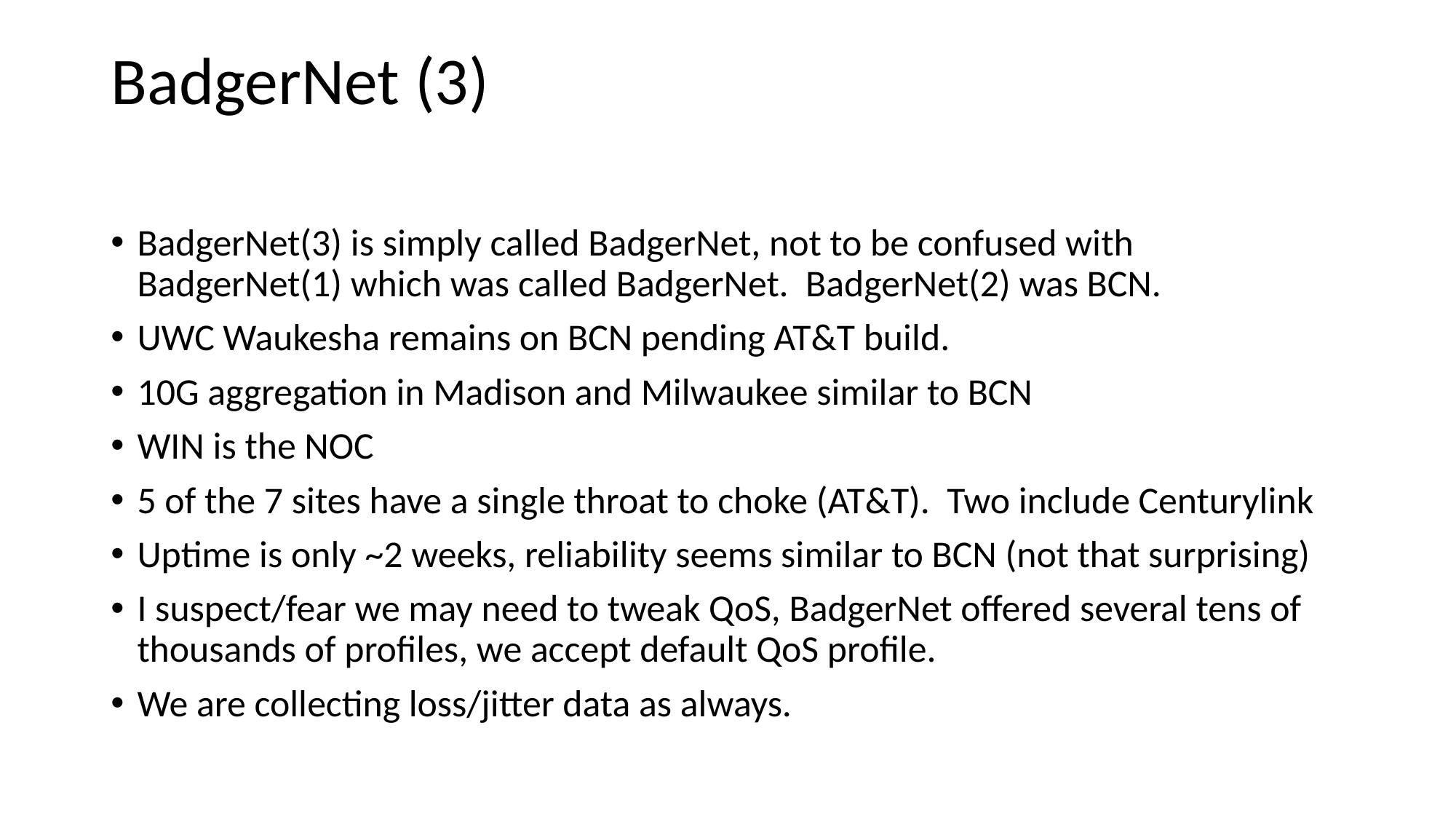

# BadgerNet (3)
BadgerNet(3) is simply called BadgerNet, not to be confused with BadgerNet(1) which was called BadgerNet.  BadgerNet(2) was BCN.
UWC Waukesha remains on BCN pending AT&T build.
10G aggregation in Madison and Milwaukee similar to BCN
WIN is the NOC
5 of the 7 sites have a single throat to choke (AT&T).  Two include Centurylink
Uptime is only ~2 weeks, reliability seems similar to BCN (not that surprising)
I suspect/fear we may need to tweak QoS, BadgerNet offered several tens of thousands of profiles, we accept default QoS profile.
We are collecting loss/jitter data as always.